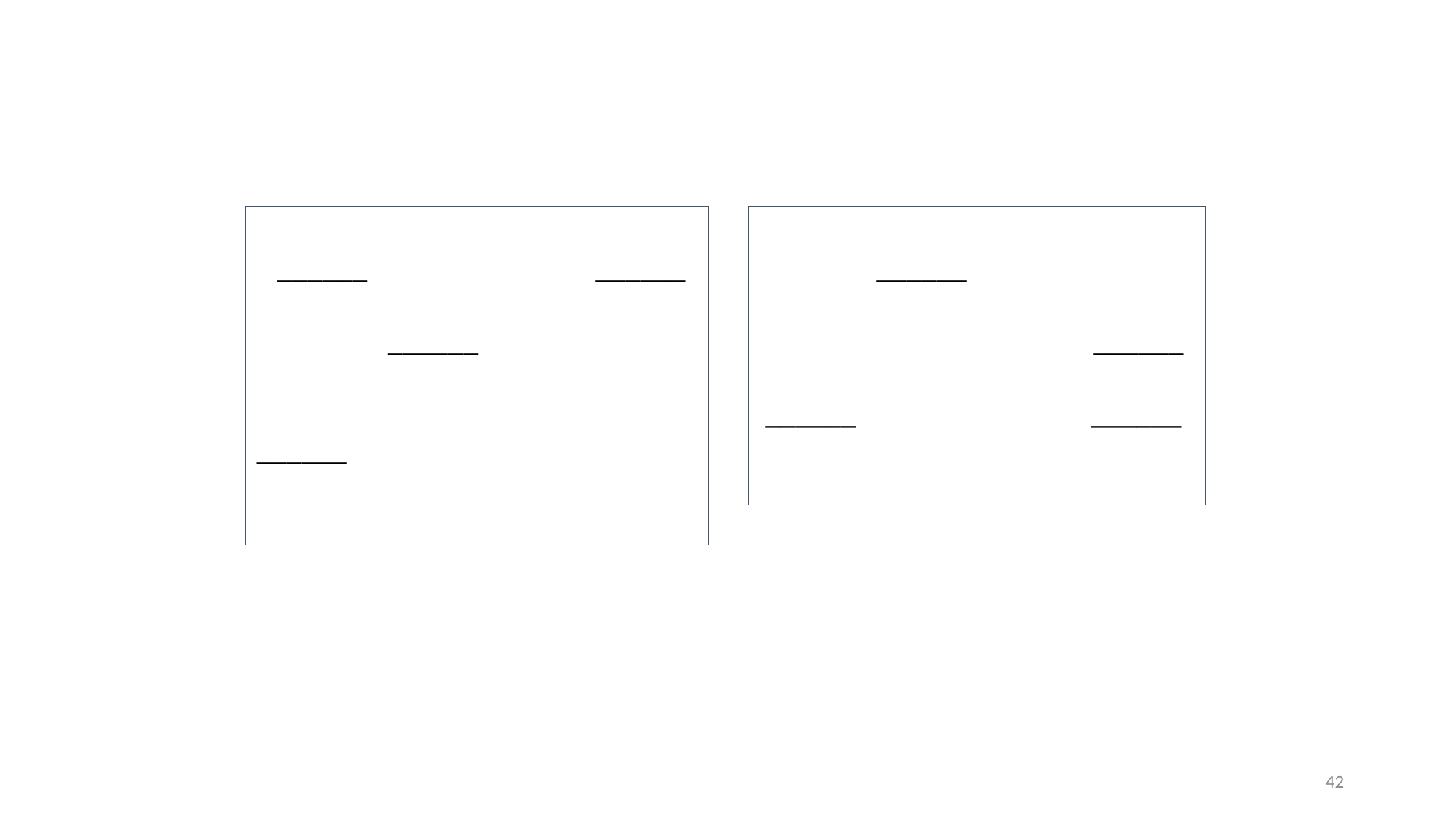

______                                 ______

                   ______

			          ______

                 ______

                     		 ______

 ______                                  ______

42